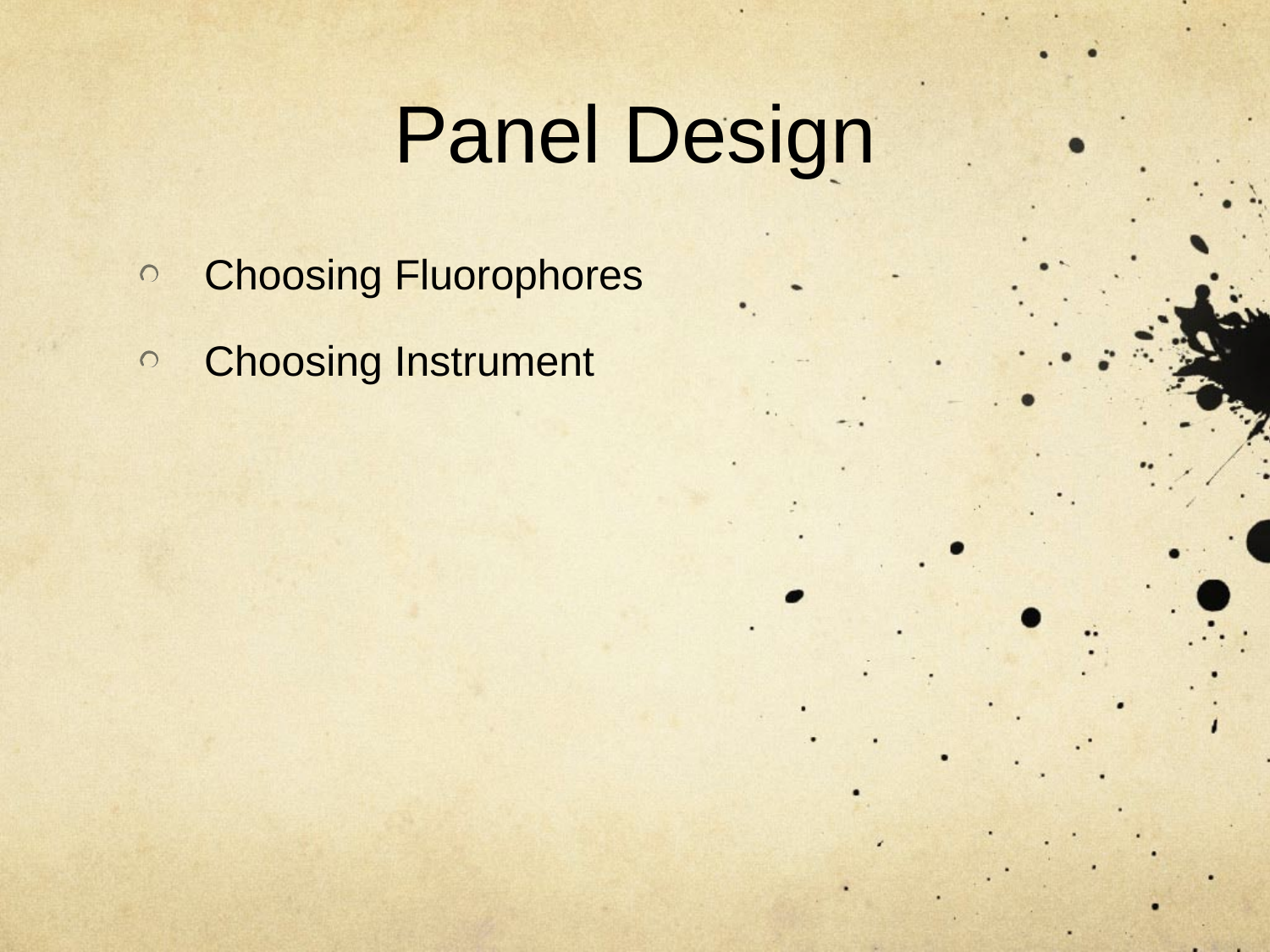

# Panel Design
Choosing Fluorophores
Choosing Instrument